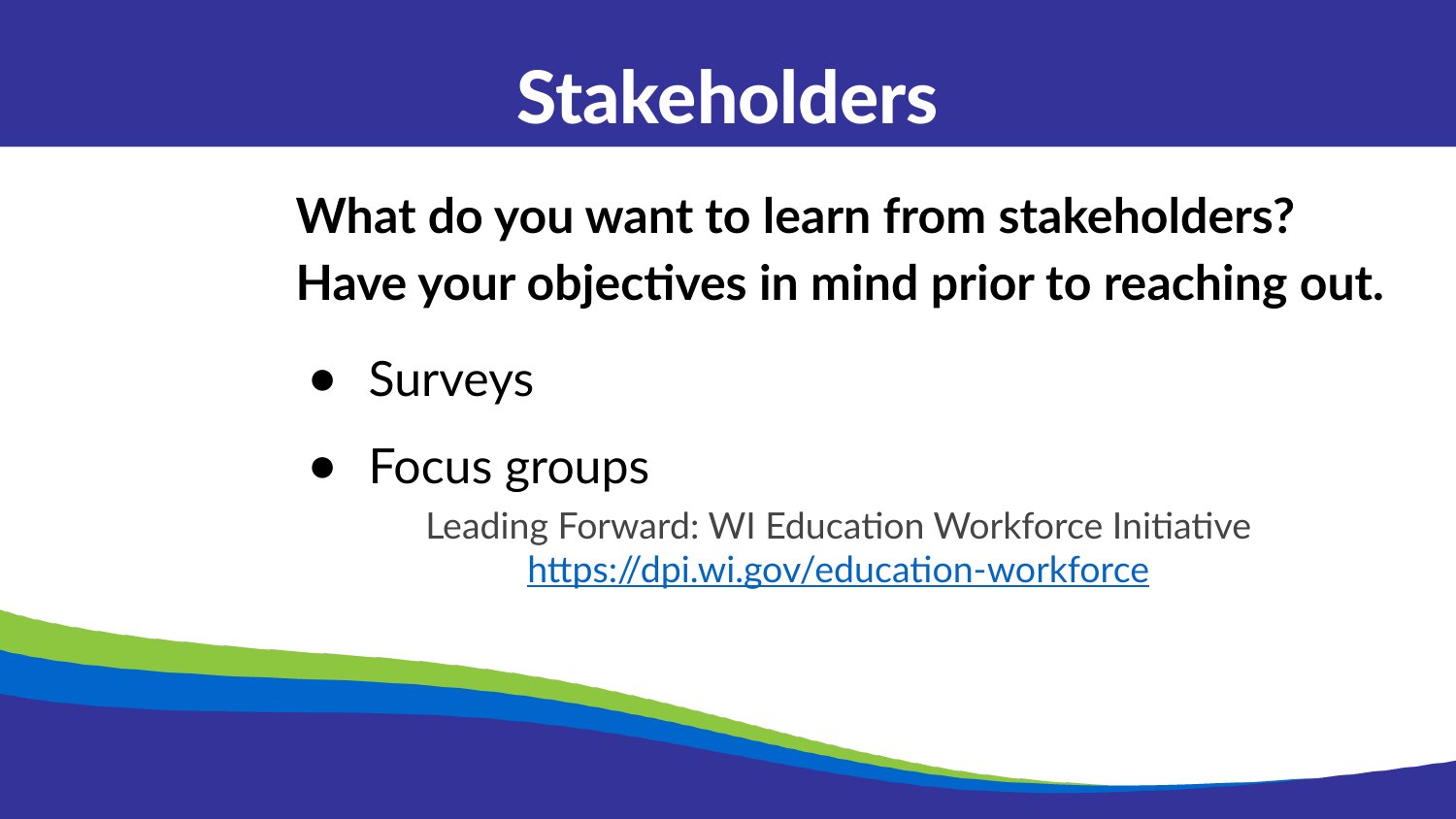

Stakeholders
What do you want to learn from stakeholders? Have your objectives in mind prior to reaching out.
Surveys
Focus groups
Leading Forward: WI Education Workforce Initiative https://dpi.wi.gov/education-workforce